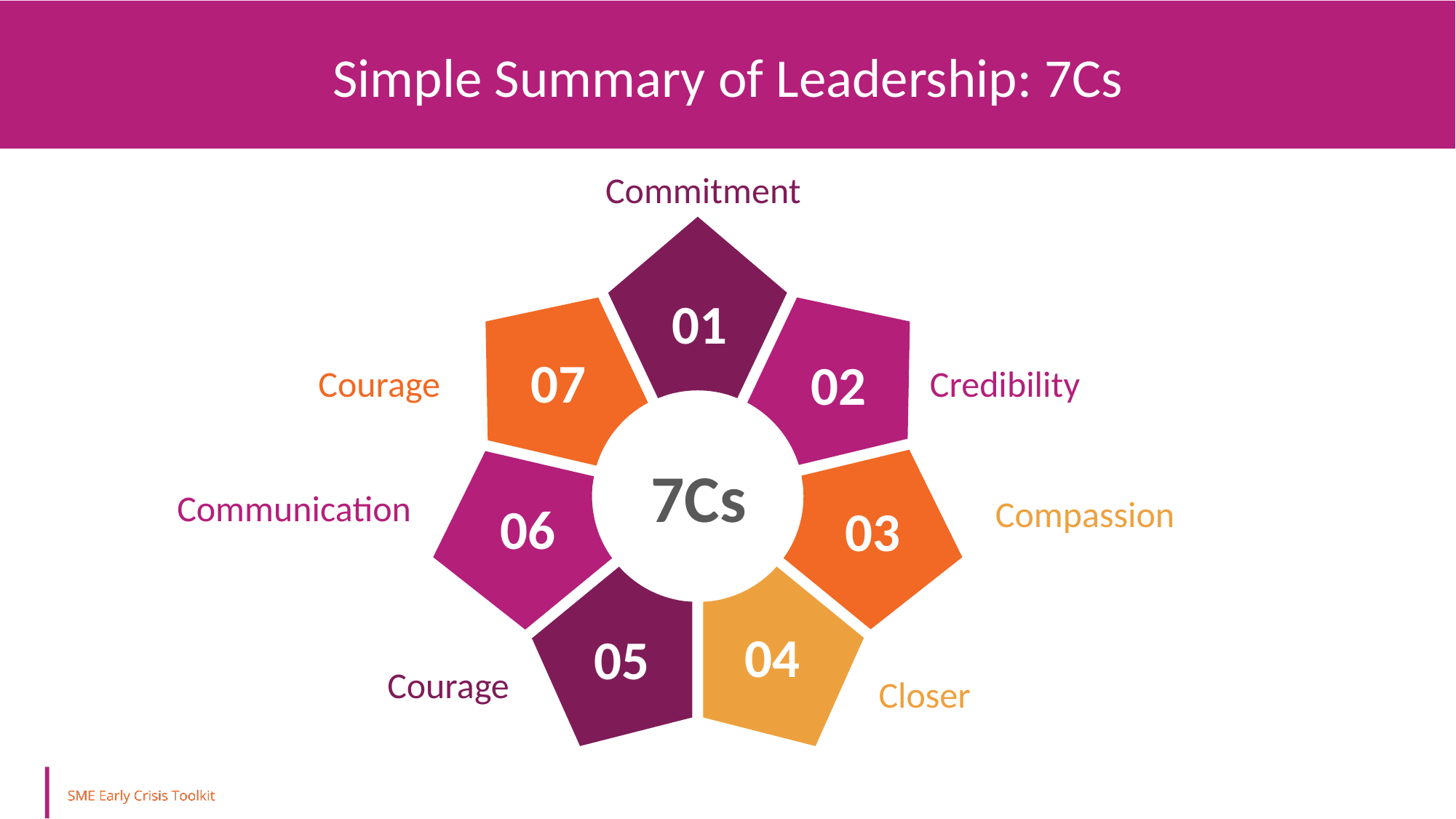

Simple Summary of Leadership: 7Cs
Commitment

01
Courage
Credibility
07
02
7Cs
Communication
Compassion
06
03
04
05
Courage
Closer